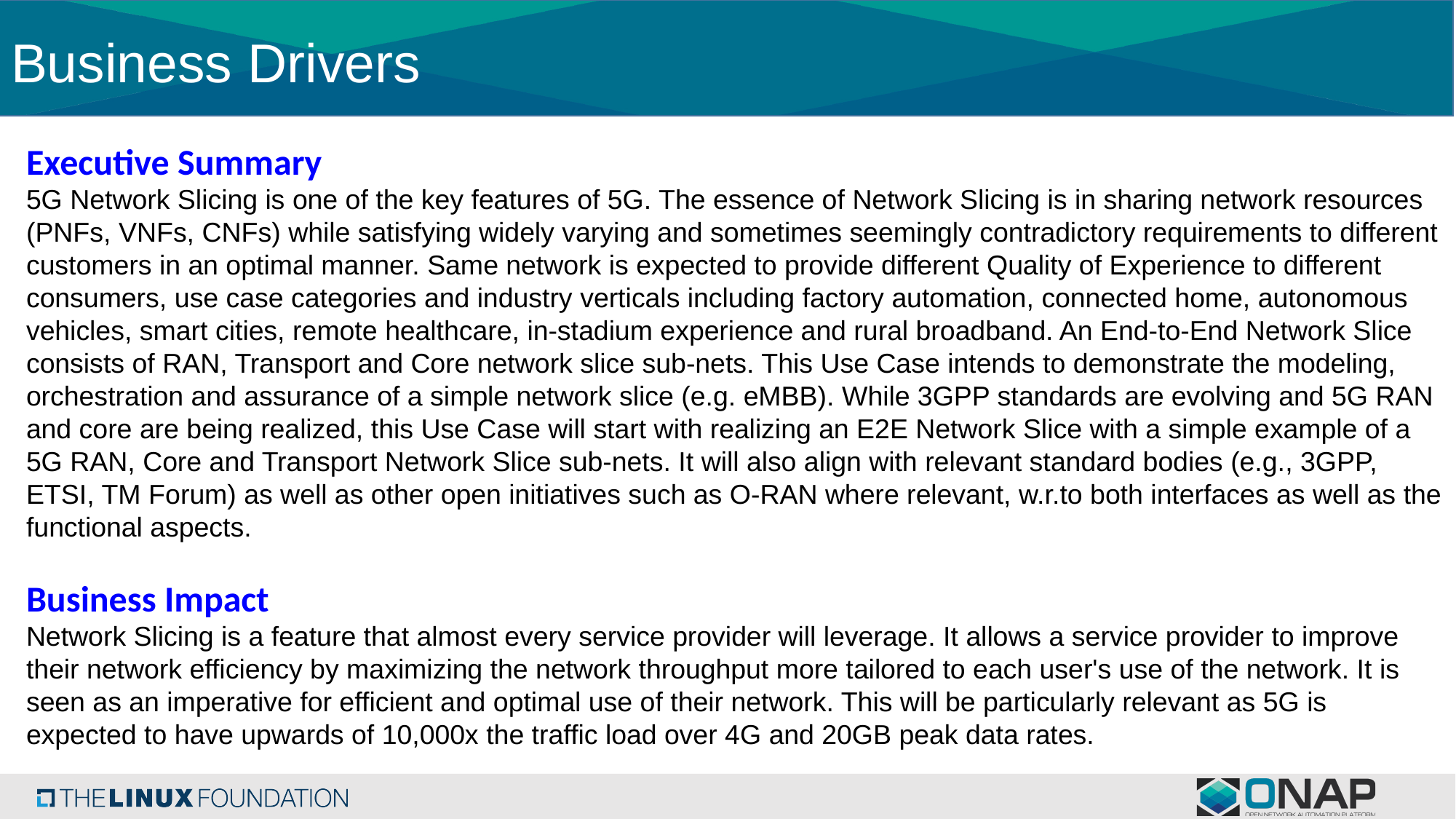

# Business Drivers
Executive Summary
5G Network Slicing is one of the key features of 5G. The essence of Network Slicing is in sharing network resources (PNFs, VNFs, CNFs) while satisfying widely varying and sometimes seemingly contradictory requirements to different customers in an optimal manner. Same network is expected to provide different Quality of Experience to different consumers, use case categories and industry verticals including factory automation, connected home, autonomous vehicles, smart cities, remote healthcare, in-stadium experience and rural broadband. An End-to-End Network Slice consists of RAN, Transport and Core network slice sub-nets. This Use Case intends to demonstrate the modeling, orchestration and assurance of a simple network slice (e.g. eMBB). While 3GPP standards are evolving and 5G RAN and core are being realized, this Use Case will start with realizing an E2E Network Slice with a simple example of a 5G RAN, Core and Transport Network Slice sub-nets. It will also align with relevant standard bodies (e.g., 3GPP, ETSI, TM Forum) as well as other open initiatives such as O-RAN where relevant, w.r.to both interfaces as well as the functional aspects.

Business Impact
Network Slicing is a feature that almost every service provider will leverage. It allows a service provider to improve their network efficiency by maximizing the network throughput more tailored to each user's use of the network. It is seen as an imperative for efficient and optimal use of their network. This will be particularly relevant as 5G is expected to have upwards of 10,000x the traffic load over 4G and 20GB peak data rates.